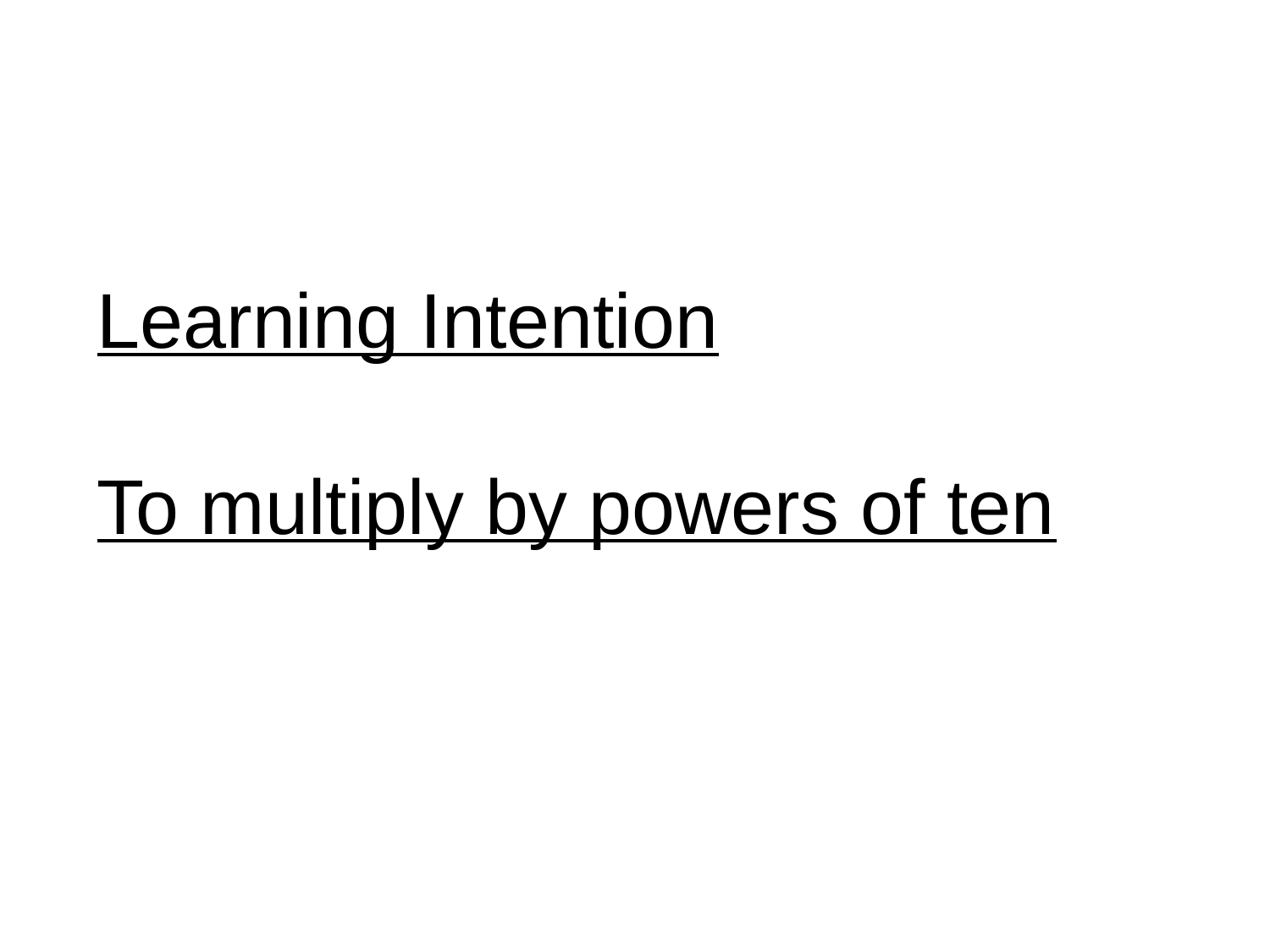

Learning Intention

To multiply by powers of ten